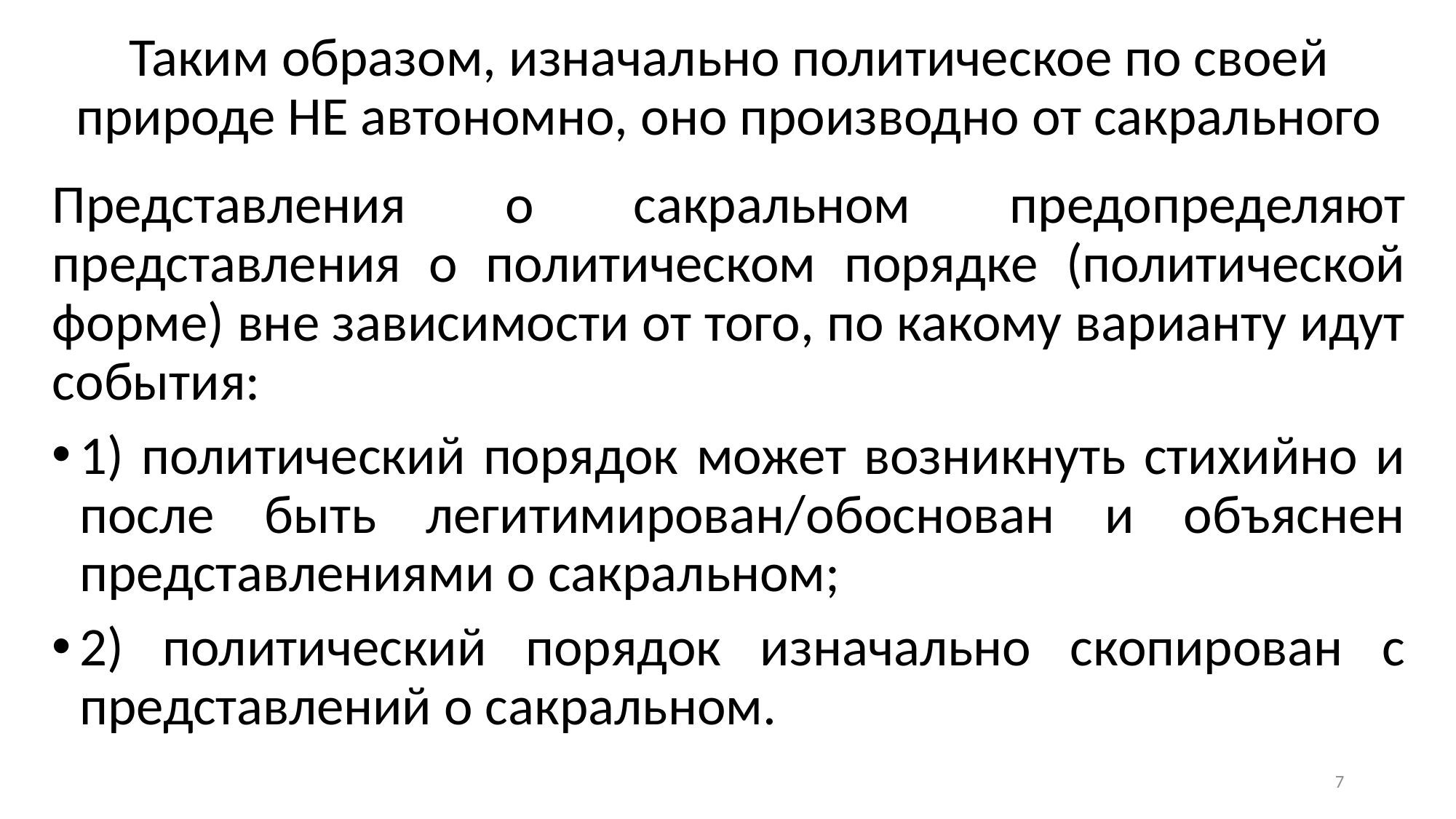

# Таким образом, изначально политическое по своей природе НЕ автономно, оно производно от сакрального
Представления о сакральном предопределяют представления о политическом порядке (политической форме) вне зависимости от того, по какому варианту идут события:
1) политический порядок может возникнуть стихийно и после быть легитимирован/обоснован и объяснен представлениями о сакральном;
2) политический порядок изначально скопирован с представлений о сакральном.

7